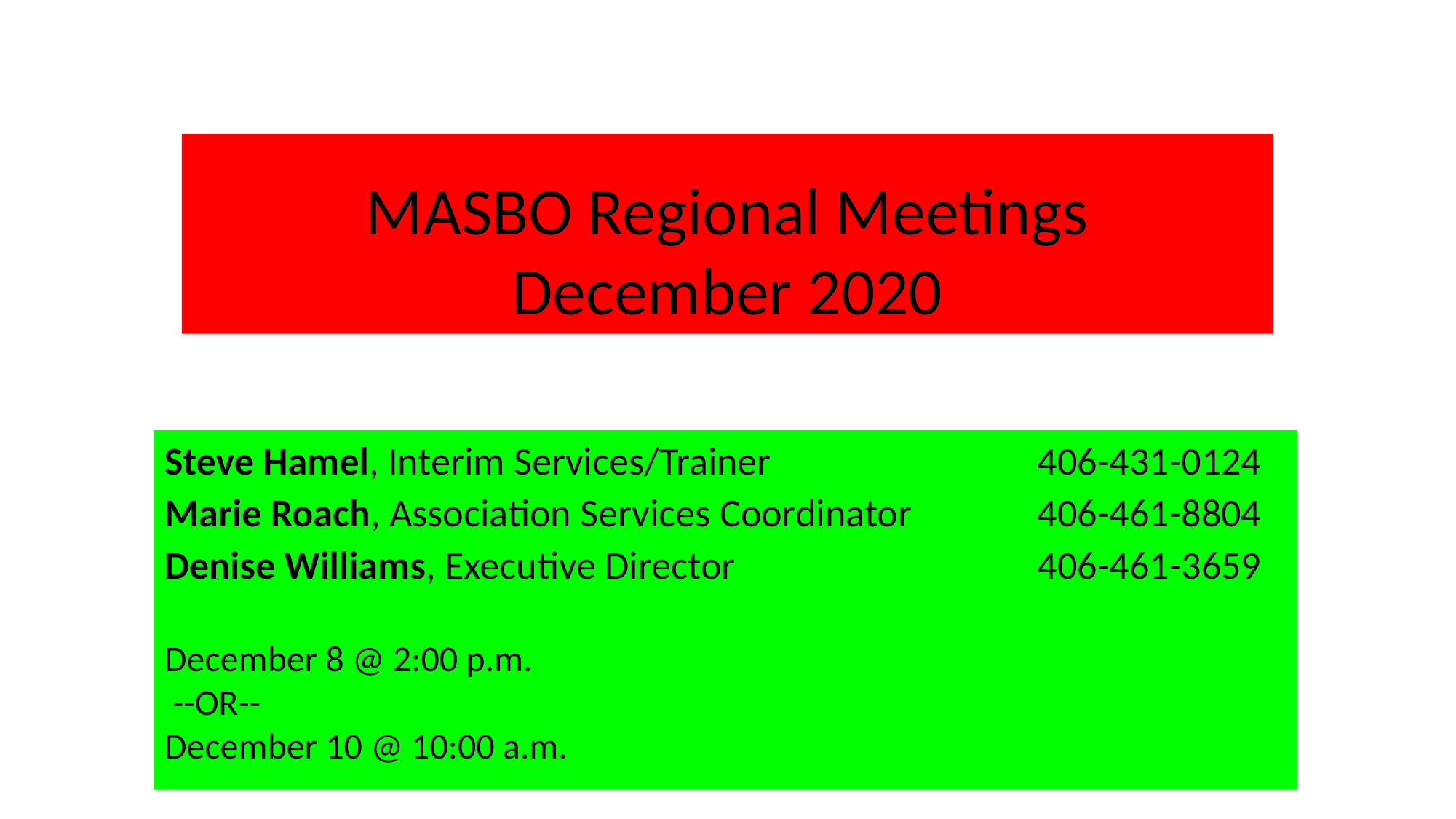

# MASBO Regional Meetings December 2020
Steve Hamel, Interim Services/Trainer			406-431-0124
Marie Roach, Association Services Coordinator		406-461-8804
Denise Williams, Executive Director			406-461-3659

December 8 @ 2:00 p.m.
 --OR--
December 10 @ 10:00 a.m.